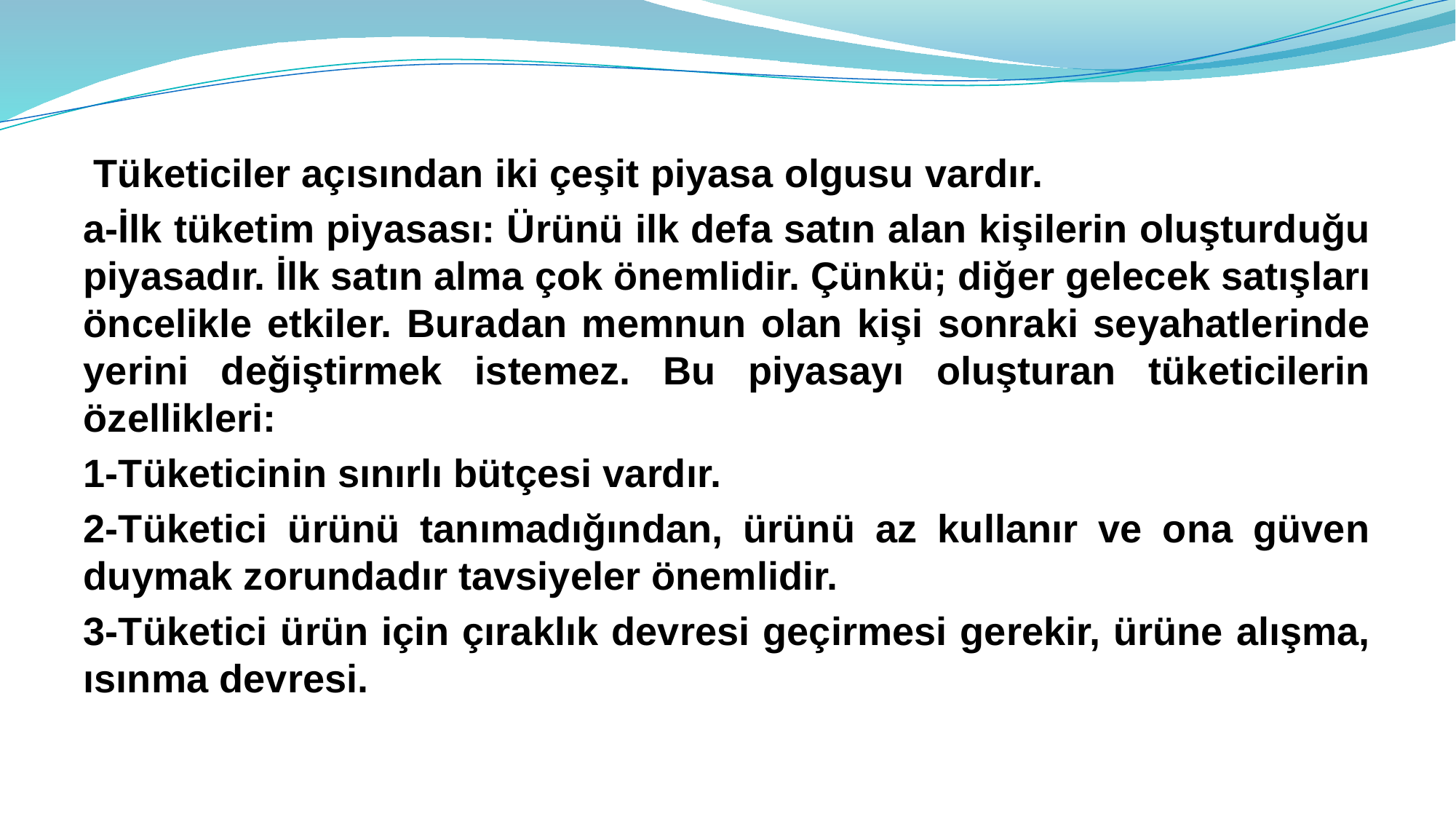

Tüketiciler açısından iki çeşit piyasa olgusu vardır.
a-İlk tüketim piyasası: Ürünü ilk defa satın alan kişilerin oluşturduğu piyasadır. İlk satın alma çok önemlidir. Çünkü; diğer gelecek satışları öncelikle etkiler. Buradan memnun olan kişi sonraki seyahatlerinde yerini değiştirmek istemez. Bu piyasayı oluşturan tüketicilerin özellikleri:
1-Tüketicinin sınırlı bütçesi vardır.
2-Tüketici ürünü tanımadığından, ürünü az kullanır ve ona güven duymak zorundadır tavsiyeler önemlidir.
3-Tüketici ürün için çıraklık devresi geçirmesi gerekir, ürüne alışma, ısınma devresi.